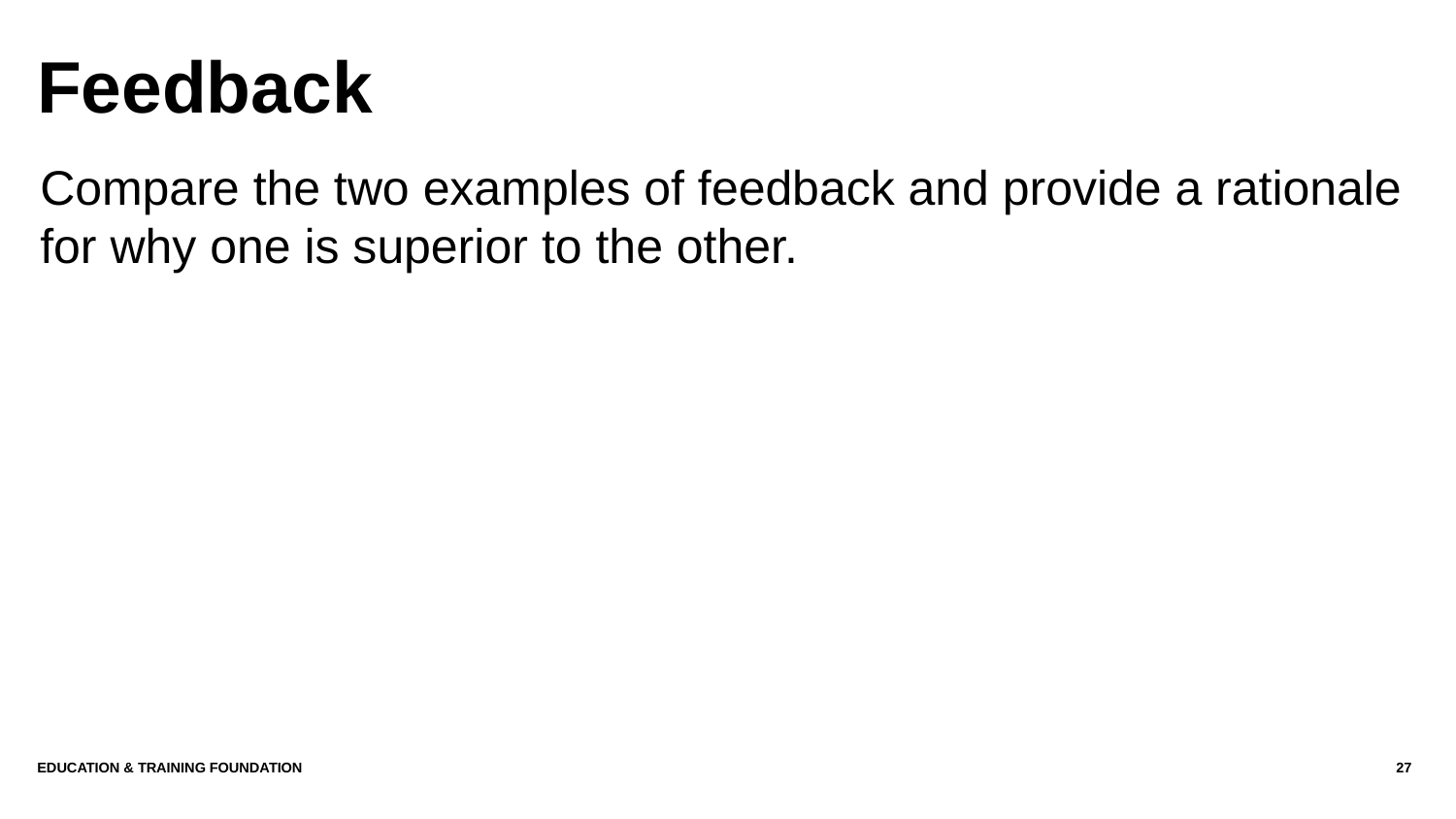

# Feedback
Compare the two examples of feedback and provide a rationale for why one is superior to the other.
Education & Training Foundation
27